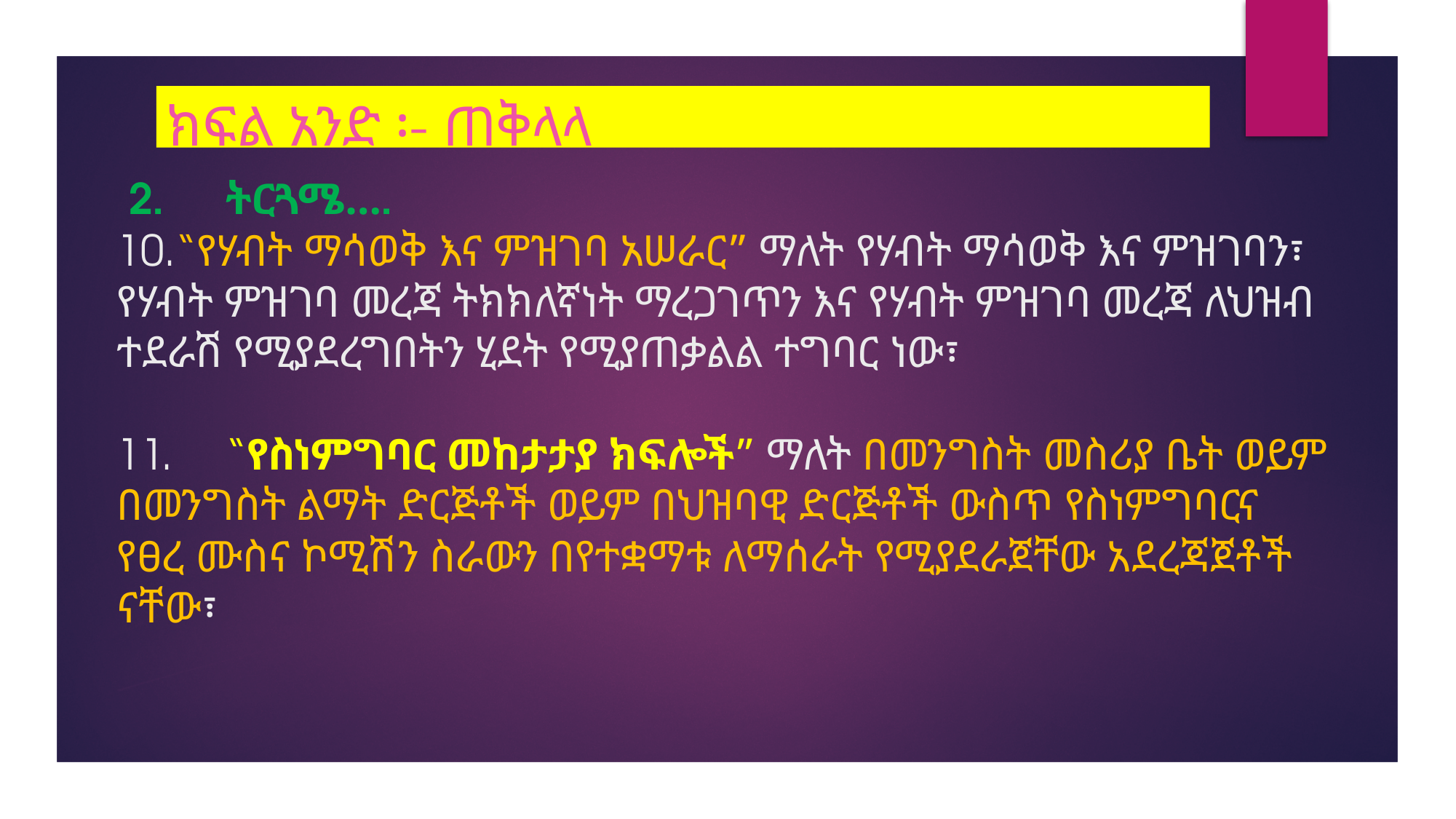

ክፍል አንድ ፡- ጠቅላላ
# 2.	ትርጓሜ…. 10.“የሃብት ማሳወቅ እና ምዝገባ አሠራር” ማለት የሃብት ማሳወቅ እና ምዝገባን፣ የሃብት ምዝገባ መረጃ ትክክለኛነት ማረጋገጥን እና የሃብት ምዝገባ መረጃ ለህዝብ ተደራሽ የሚያደረግበትን ሂደት የሚያጠቃልል ተግባር ነው፣ 11.	“የስነምግባር መከታታያ ክፍሎች” ማለት በመንግስት መስሪያ ቤት ወይም በመንግስት ልማት ድርጅቶች ወይም በህዝባዊ ድርጅቶች ውስጥ የስነምግባርና የፀረ ሙስና ኮሚሽን ስራውን በየተቋማቱ ለማሰራት የሚያደራጀቸው አደረጃጀቶች ናቸው፣